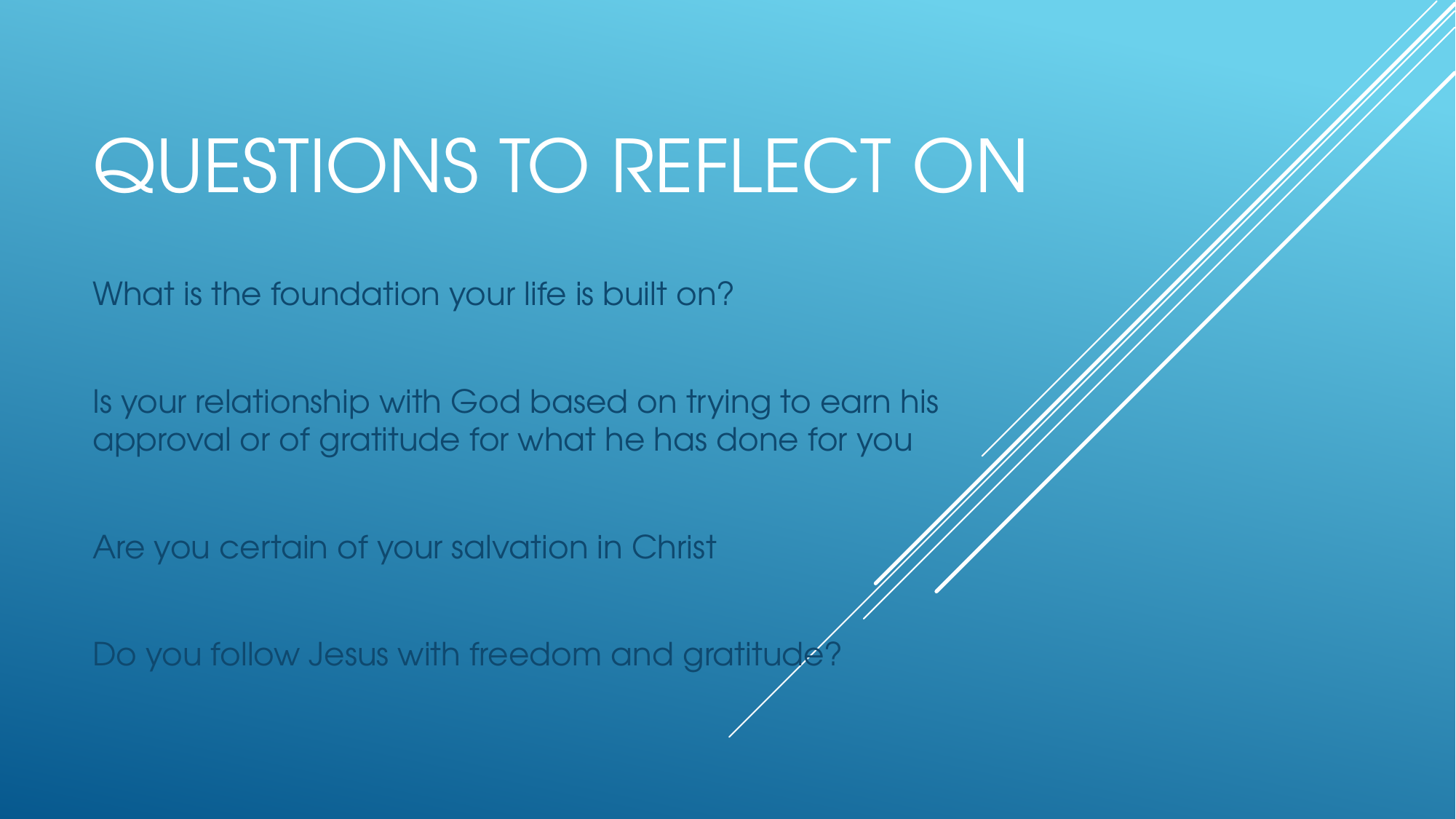

# Questions to reflect on
What is the foundation your life is built on?

Is your relationship with God based on trying to earn his approval or of gratitude for what he has done for you

Are you certain of your salvation in Christ

Do you follow Jesus with freedom and gratitude?